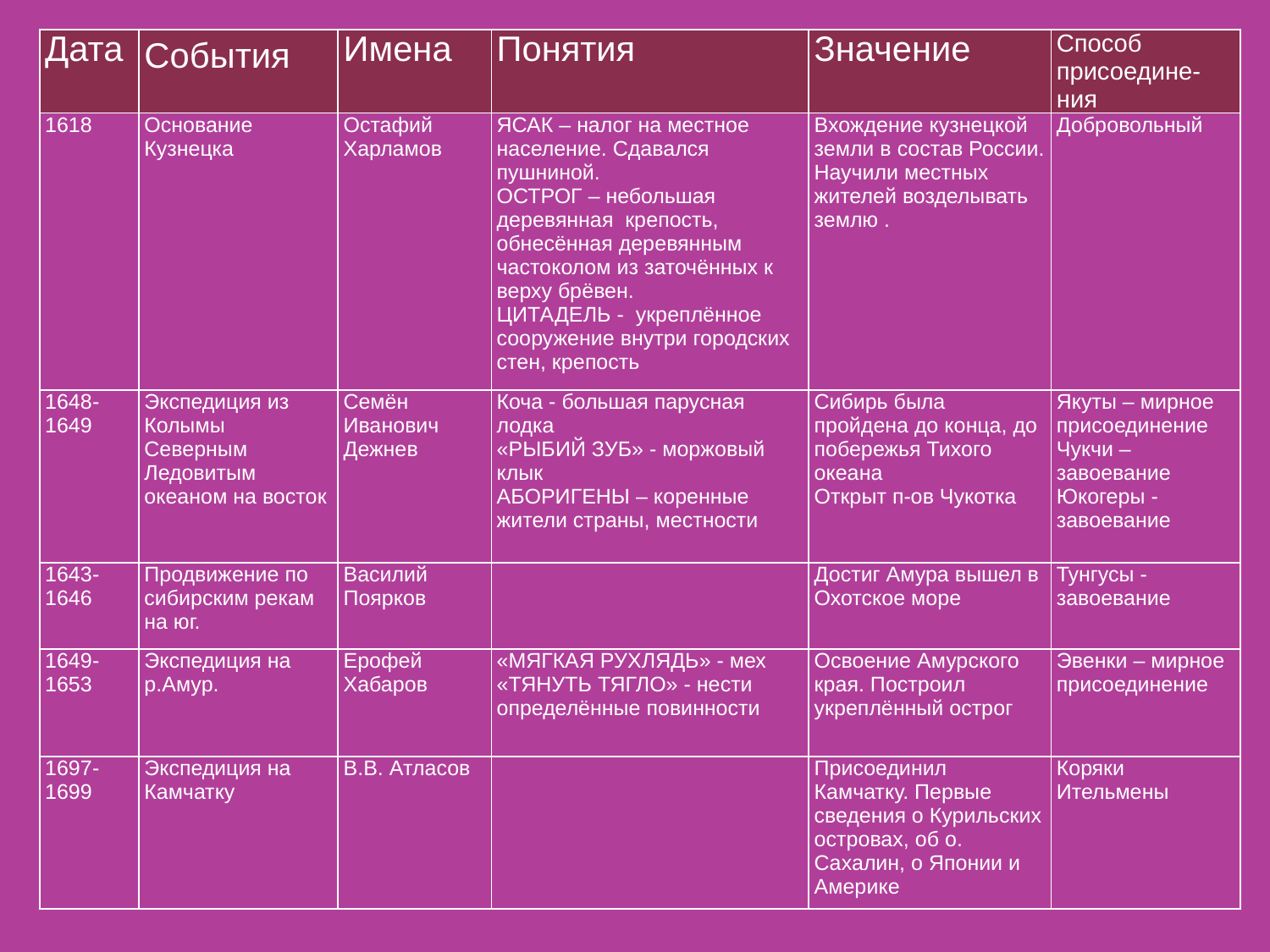

| Дата | События | Имена | Понятия | Значение | Способ присоедине-ния |
| --- | --- | --- | --- | --- | --- |
| 1618 | Основание Кузнецка | Остафий Харламов | ЯСАК – налог на местное население. Сдавался пушниной. ОСТРОГ – небольшая деревянная крепость, обнесённая деревянным частоколом из заточённых к верху брёвен. ЦИТАДЕЛЬ - укреплённое сооружение внутри городских стен, крепость | Вхождение кузнецкой земли в состав России. Научили местных жителей возделывать землю . | Добровольный |
| 1648-1649 | Экспедиция из Колымы Северным Ледовитым океаном на восток | Семён Иванович Дежнев | Коча - большая парусная лодка «РЫБИЙ ЗУБ» - моржовый клык АБОРИГЕНЫ – коренные жители страны, местности | Сибирь была пройдена до конца, до побережья Тихого океана Открыт п-ов Чукотка | Якуты – мирное присоединение Чукчи – завоевание Юкогеры - завоевание |
| 1643-1646 | Продвижение по сибирским рекам на юг. | Василий Поярков |  | Достиг Амура вышел в Охотское море | Тунгусы -завоевание |
| 1649-1653 | Экспедиция на р.Амур. | Ерофей Хабаров | «МЯГКАЯ РУХЛЯДЬ» - мех «ТЯНУТЬ ТЯГЛО» - нести определённые повинности | Освоение Амурского края. Построил укреплённый острог | Эвенки – мирное присоединение |
| 1697-1699 | Экспедиция на Камчатку | В.В. Атласов |  | Присоединил Камчатку. Первые сведения о Курильских островах, об о. Сахалин, о Японии и Америке | Коряки Ительмены |